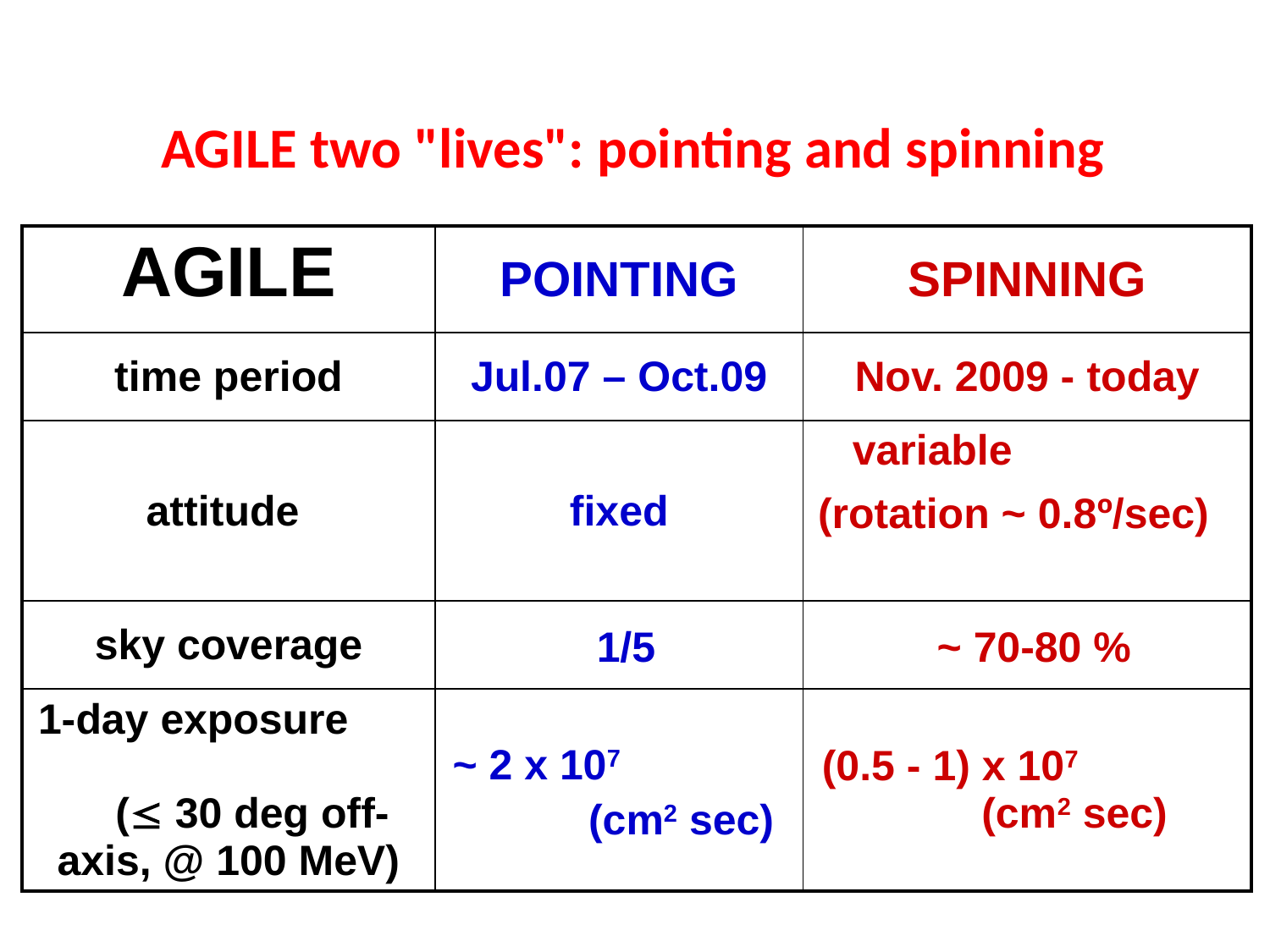

# AGILE two "lives": pointing and spinning
| AGILE | POINTING | SPINNING |
| --- | --- | --- |
| time period | Jul.07 – Oct.09 | Nov. 2009 - today |
| attitude | fixed | variable (rotation ~ 0.8º/sec) |
| sky coverage | 1/5 | ~ 70-80 % |
| 1-day exposure (≤ 30 deg off-axis, @ 100 MeV) | ~ 2 x 107 (cm2 sec) | (0.5 - 1) x 107 (cm2 sec) |